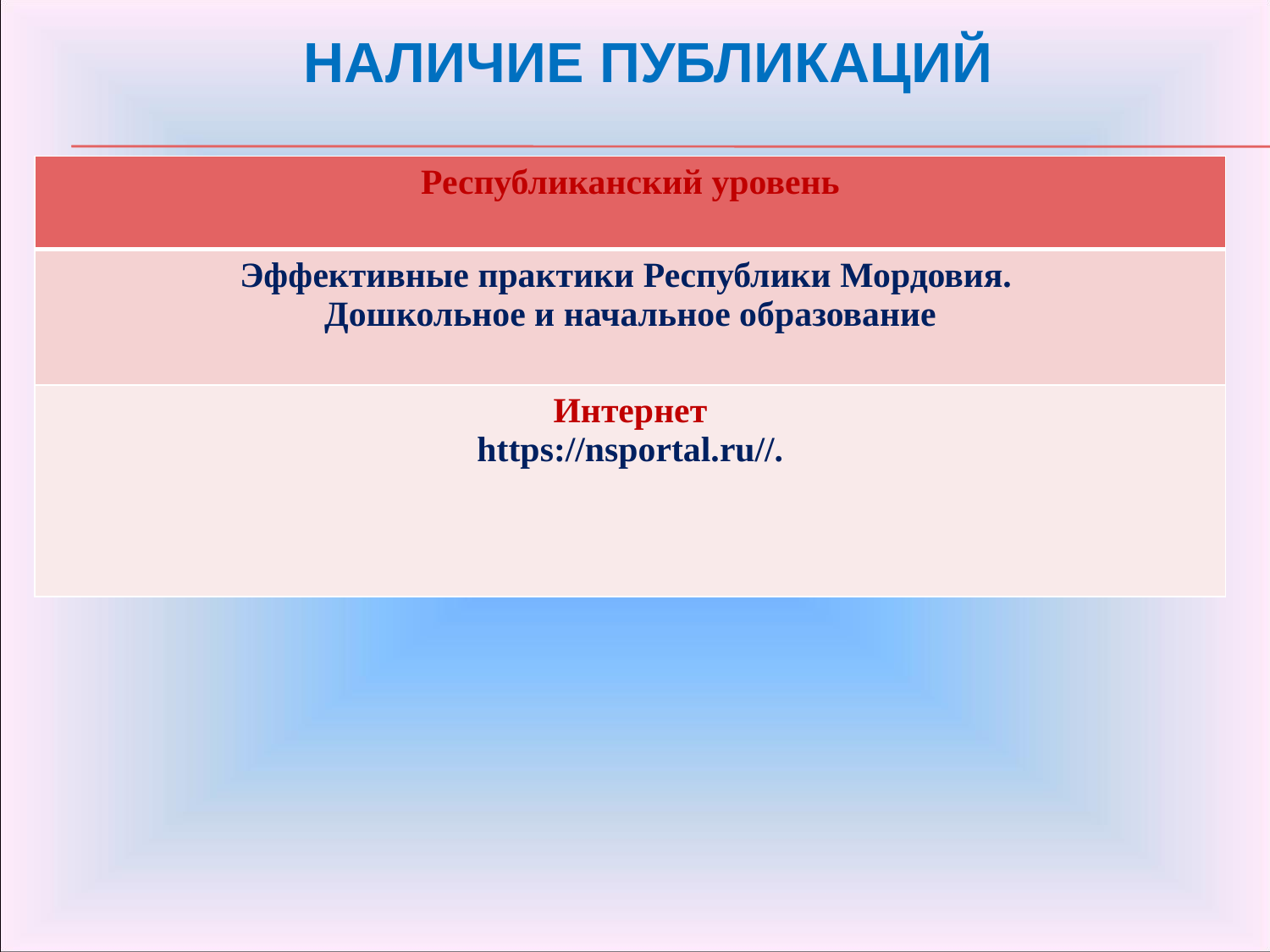

Наличие публикаций
| Республиканский уровень |
| --- |
| Эффективные практики Республики Мордовия. Дошкольное и начальное образование |
| Интернет https://nsportal.ru//. |